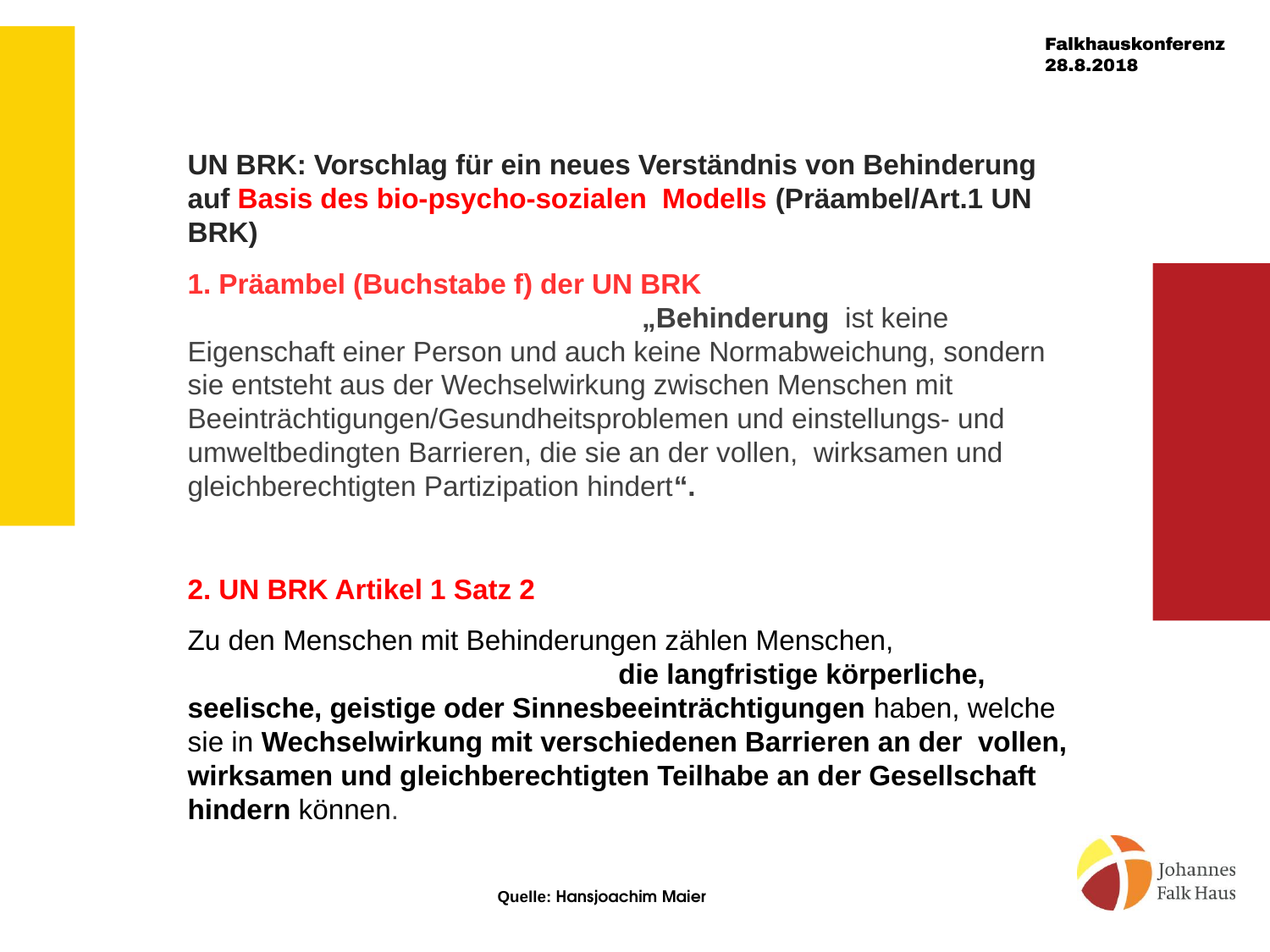

UN BRK: Vorschlag für ein neues Verständnis von Behinderung auf Basis des bio-psycho-sozialen  Modells (Präambel/Art.1 UN BRK)
1. Präambel (Buchstabe f) der UN BRK                                                                                                          „Behinderung  ist keine Eigenschaft einer Person und auch keine Normabweichung, sondern sie entsteht aus der Wechselwirkung zwischen Menschen mit Beeinträchtigungen/Gesundheitsproblemen und einstellungs- und umweltbedingten Barrieren, die sie an der vollen,  wirksamen und gleichberechtigten Partizipation hindert“.

2. UN BRK Artikel 1 Satz 2
Zu den Menschen mit Behinderungen zählen Menschen,                                                                               die langfristige körperliche, seelische, geistige oder Sinnesbeeinträchtigungen haben, welche sie in Wechselwirkung mit verschiedenen Barrieren an der  vollen, wirksamen und gleichberechtigten Teilhabe an der Gesellschaft hindern können.